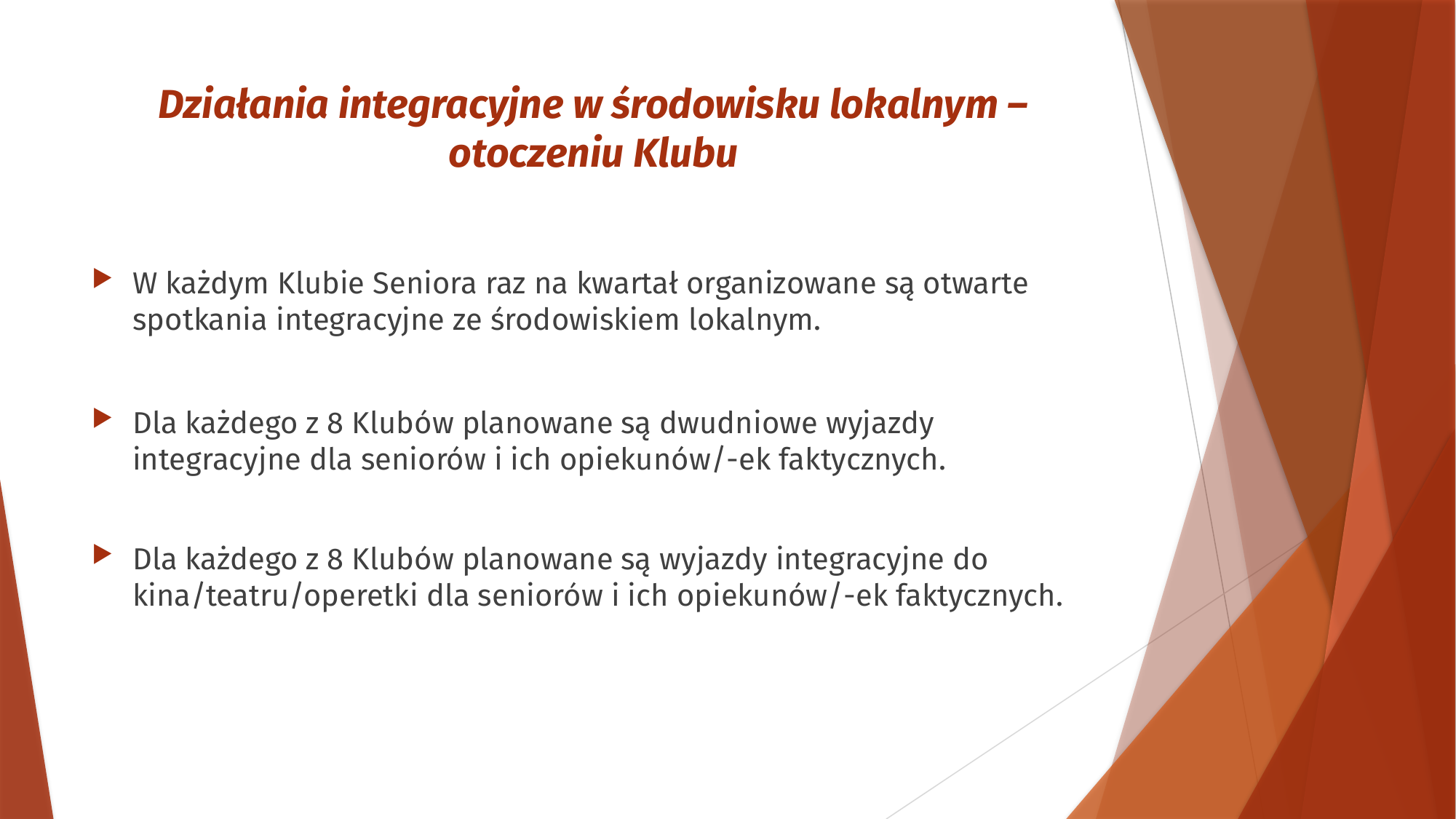

# Działania integracyjne w środowisku lokalnym – otoczeniu Klubu
W każdym Klubie Seniora raz na kwartał organizowane są otwarte spotkania integracyjne ze środowiskiem lokalnym.

Dla każdego z 8 Klubów planowane są dwudniowe wyjazdy integracyjne dla seniorów i ich opiekunów/-ek faktycznych.

Dla każdego z 8 Klubów planowane są wyjazdy integracyjne do kina/teatru/operetki dla seniorów i ich opiekunów/-ek faktycznych.